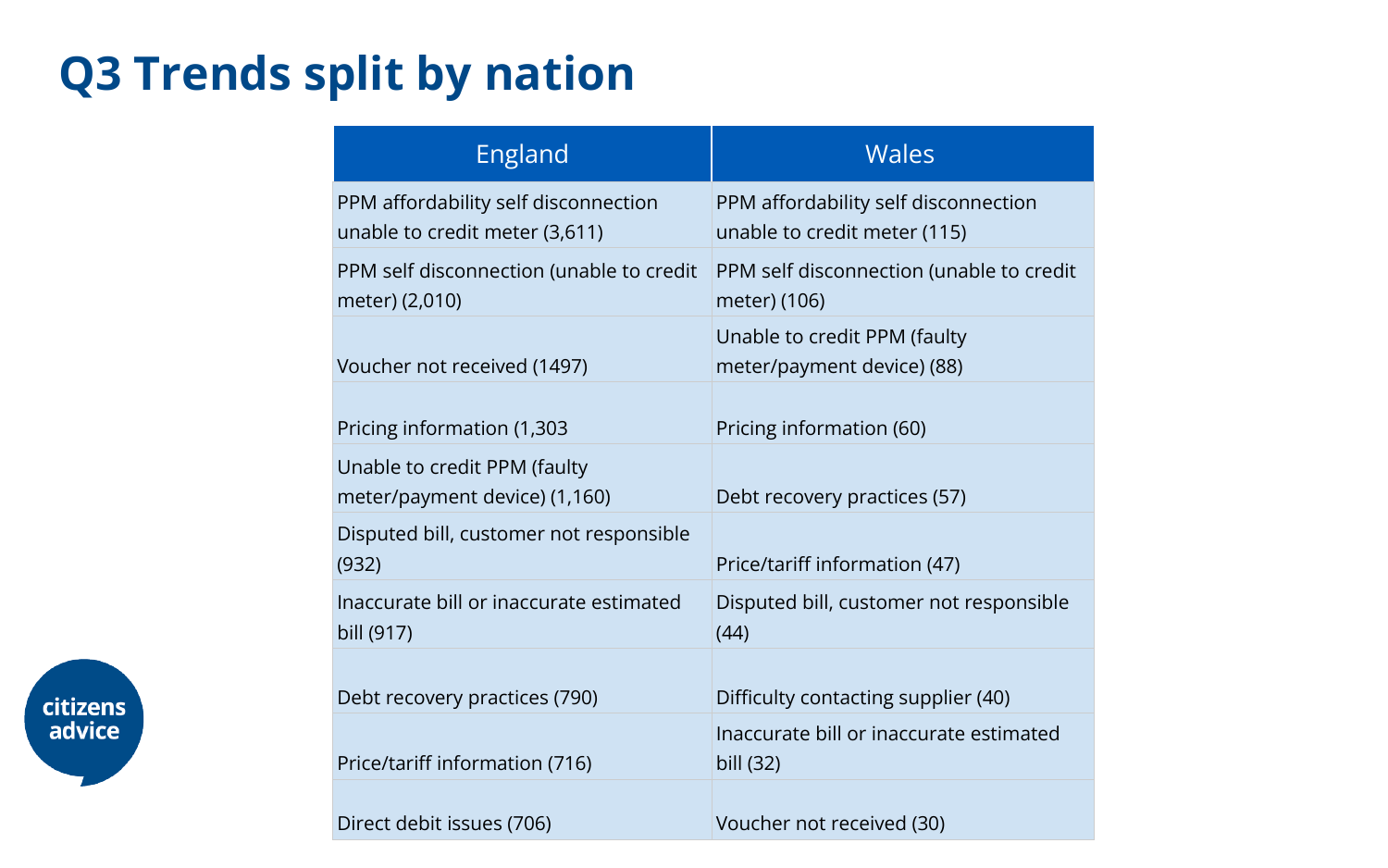

# Q3 Trends split by nation
| England | Wales |
| --- | --- |
| PPM affordability self disconnection unable to credit meter (3,611) | PPM affordability self disconnection unable to credit meter (115) |
| PPM self disconnection (unable to credit meter) (2,010) | PPM self disconnection (unable to credit meter) (106) |
| Voucher not received (1497) | Unable to credit PPM (faulty meter/payment device) (88) |
| Pricing information (1,303 | Pricing information (60) |
| Unable to credit PPM (faulty meter/payment device) (1,160) | Debt recovery practices (57) |
| Disputed bill, customer not responsible (932) | Price/tariff information (47) |
| Inaccurate bill or inaccurate estimated bill (917) | Disputed bill, customer not responsible (44) |
| Debt recovery practices (790) | Difficulty contacting supplier (40) |
| Price/tariff information (716) | Inaccurate bill or inaccurate estimated bill (32) |
| Direct debit issues (706) | Voucher not received (30) |